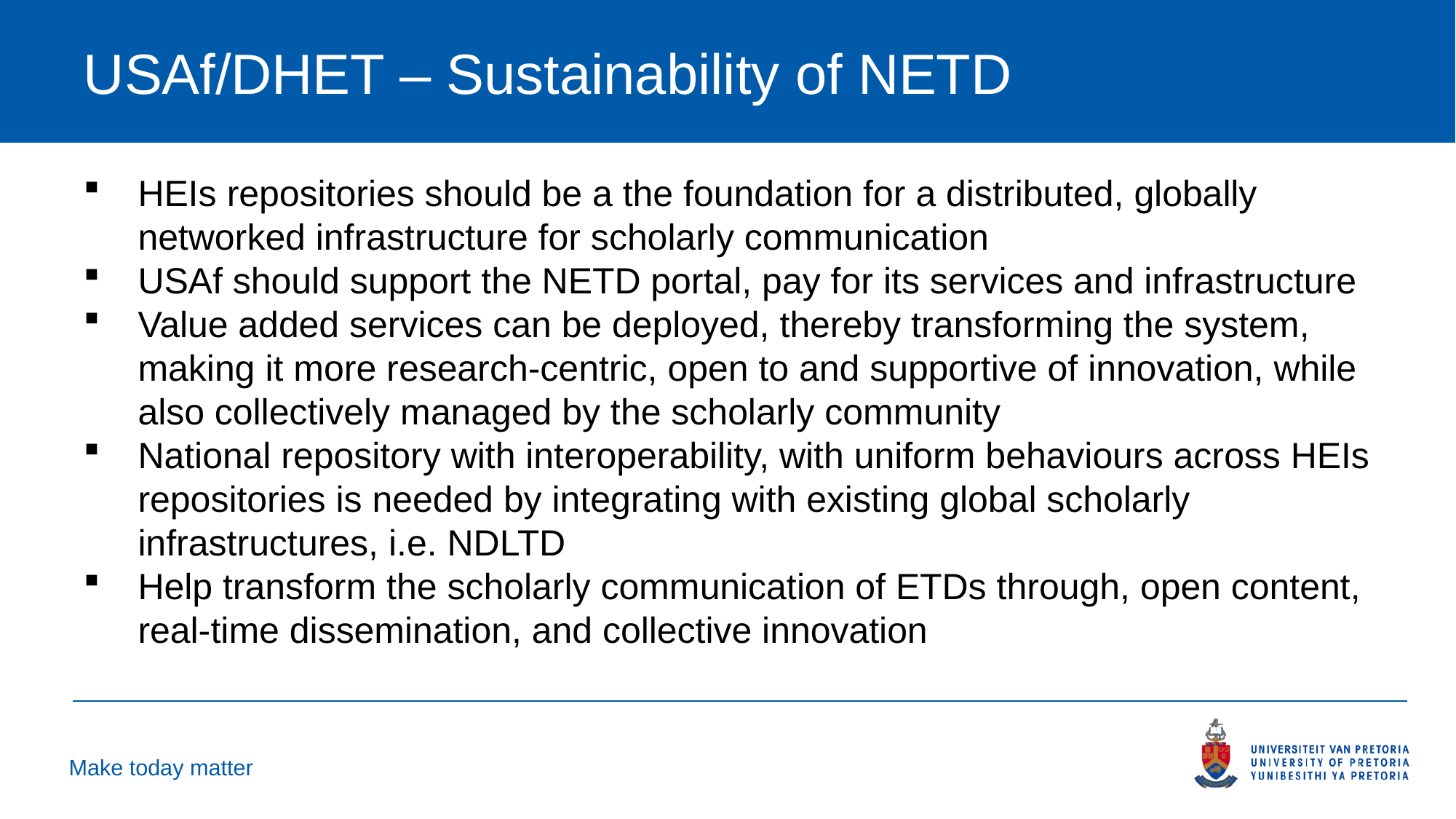

# USAf/DHET – Sustainability of NETD
HEIs repositories should be a the foundation for a distributed, globally networked infrastructure for scholarly communication
USAf should support the NETD portal, pay for its services and infrastructure
Value added services can be deployed, thereby transforming the system, making it more research-centric, open to and supportive of innovation, while also collectively managed by the scholarly community
National repository with interoperability, with uniform behaviours across HEIs repositories is needed by integrating with existing global scholarly infrastructures, i.e. NDLTD
Help transform the scholarly communication of ETDs through, open content, real-time dissemination, and collective innovation